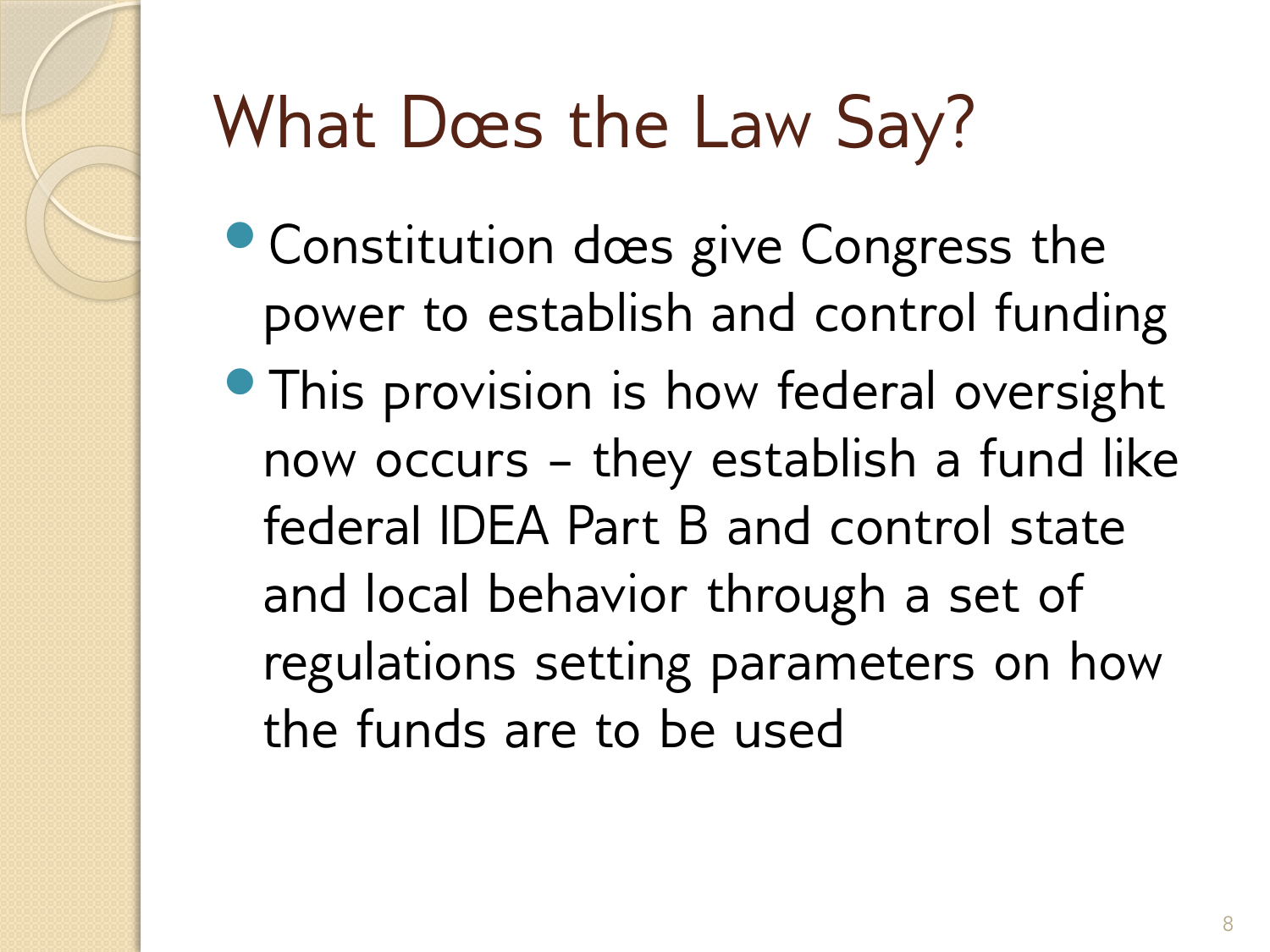

# What Does the Law Say?
Constitution does give Congress the power to establish and control funding
This provision is how federal oversight now occurs – they establish a fund like federal IDEA Part B and control state and local behavior through a set of regulations setting parameters on how the funds are to be used
8